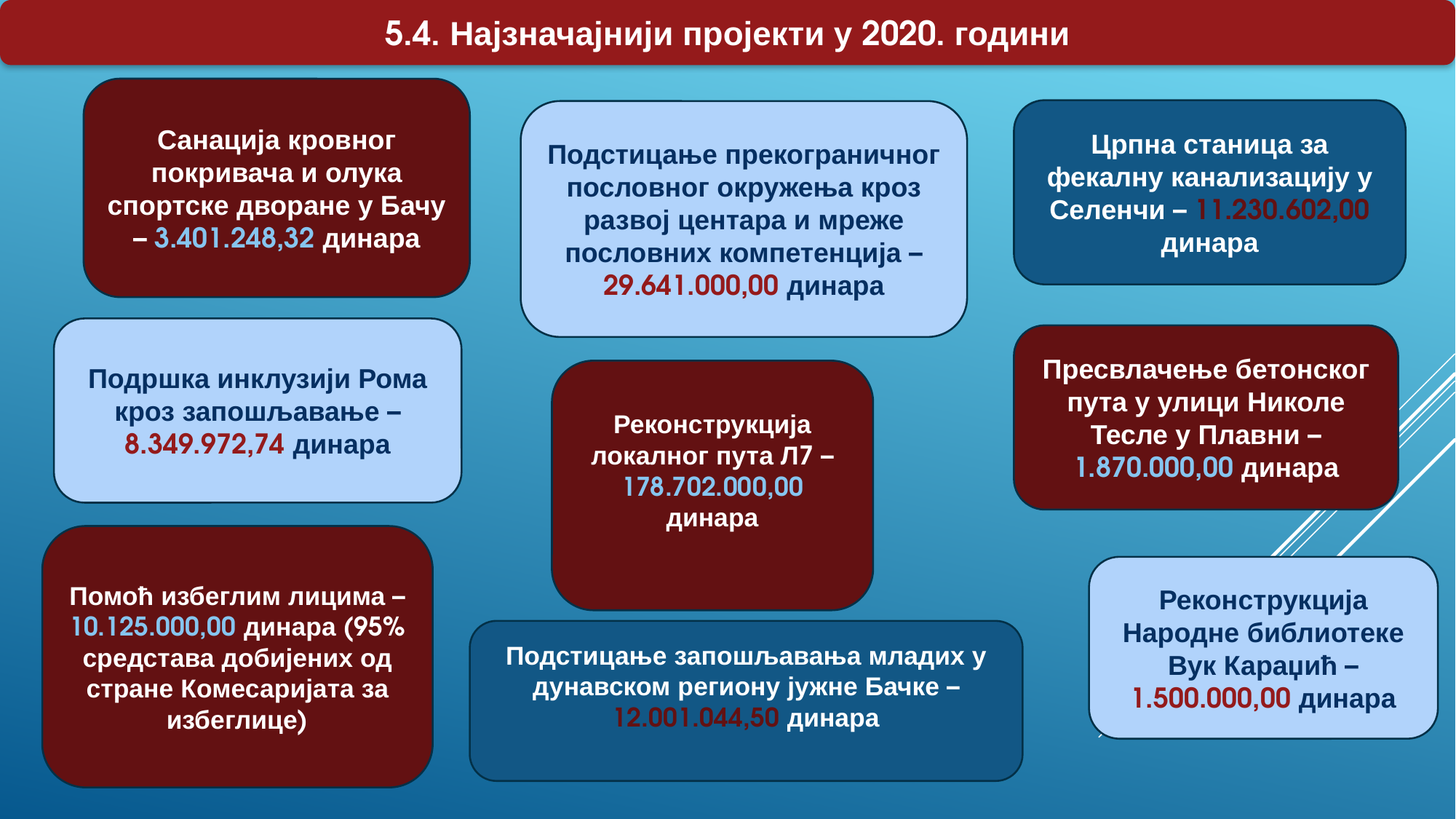

5.4. Најзначајнији пројекти у 2020. години
Санација кровног покривача и олука спортске дворане у Бачу – 3.401.248,32 динара
Црпна станица за фекалну канализацију у Селенчи – 11.230.602,00 динара
Подстицање прекограничног пословног окружења кроз развој центара и мреже пословних компетенција – 29.641.000,00 динара
Подршка инклузији Рома кроз запошљавање – 8.349.972,74 динара
Пресвлачење бетонског пута у улици Николе Тесле у Плавни – 1.870.000,00 динара

Реконструкција локалног пута Л7 – 178.702.000,00 динара

Помоћ избеглим лицима – 10.125.000,00 динара (95% средстава добијених од стране Комесаријата за избеглице)
Реконструкција Народне библиотеке Вук Караџић – 1.500.000,00 динара

Подстицање запошљавања младих у дунавском региону јужне Бачке – 12.001.044,50 динара